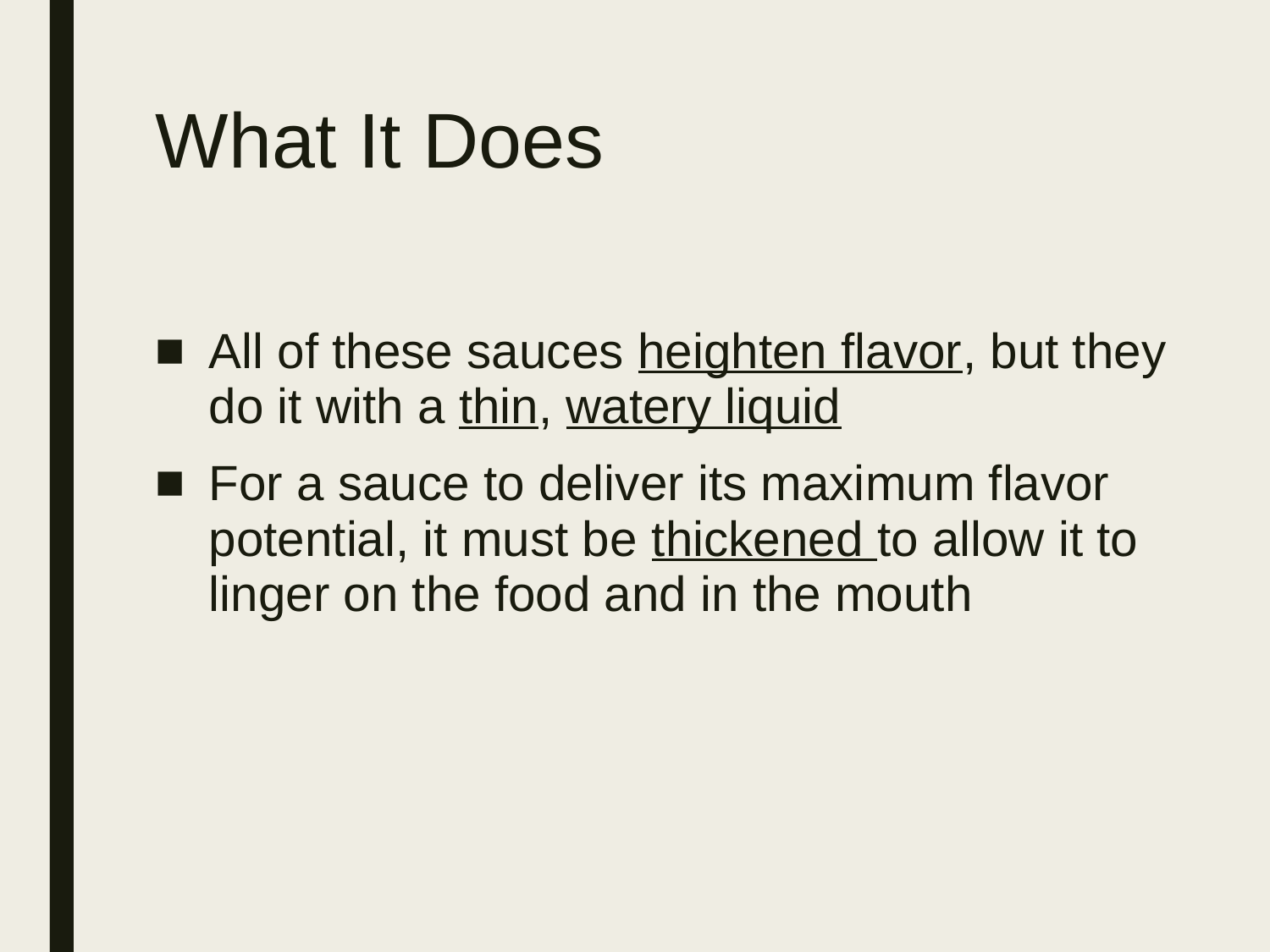

# What It Does
All of these sauces heighten flavor, but they do it with a thin, watery liquid
For a sauce to deliver its maximum flavor potential, it must be thickened to allow it to linger on the food and in the mouth